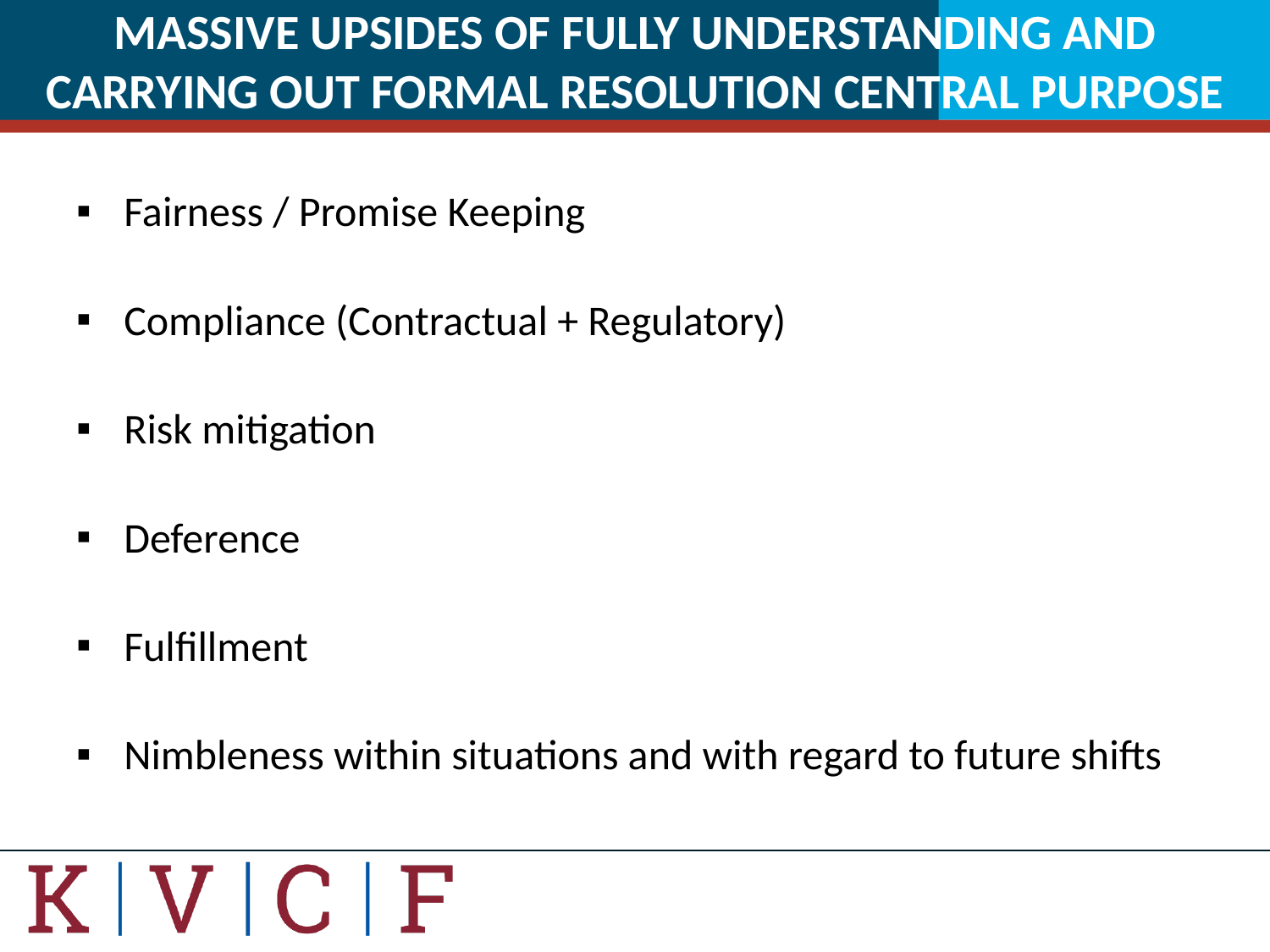

# MASSIVE UPSIDES OF FULLY UNDERSTANDING AND CARRYING OUT FORMAL RESOLUTION CENTRAL PURPOSE
Fairness / Promise Keeping

Compliance (Contractual + Regulatory)

Risk mitigation

Deference

Fulfillment

Nimbleness within situations and with regard to future shifts